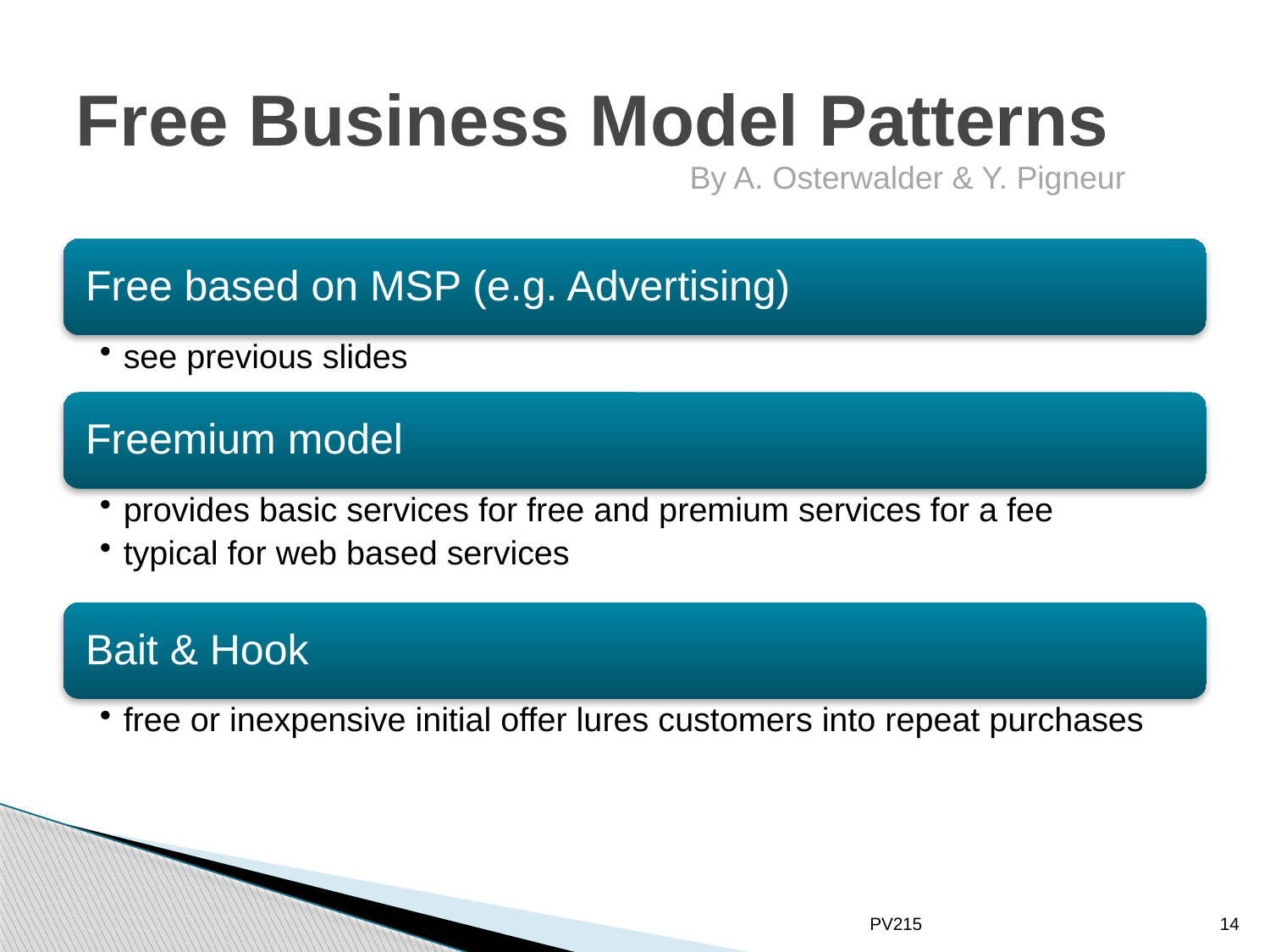

# Free Business Model Patterns
By A. Osterwalder & Y. Pigneur
Free based on MSP (e.g. Advertising)
see previous slides
Freemium model
provides basic services for free and premium services for a fee
typical for web based services
Bait & Hook
free or inexpensive initial offer lures customers into repeat purchases
PV215
14